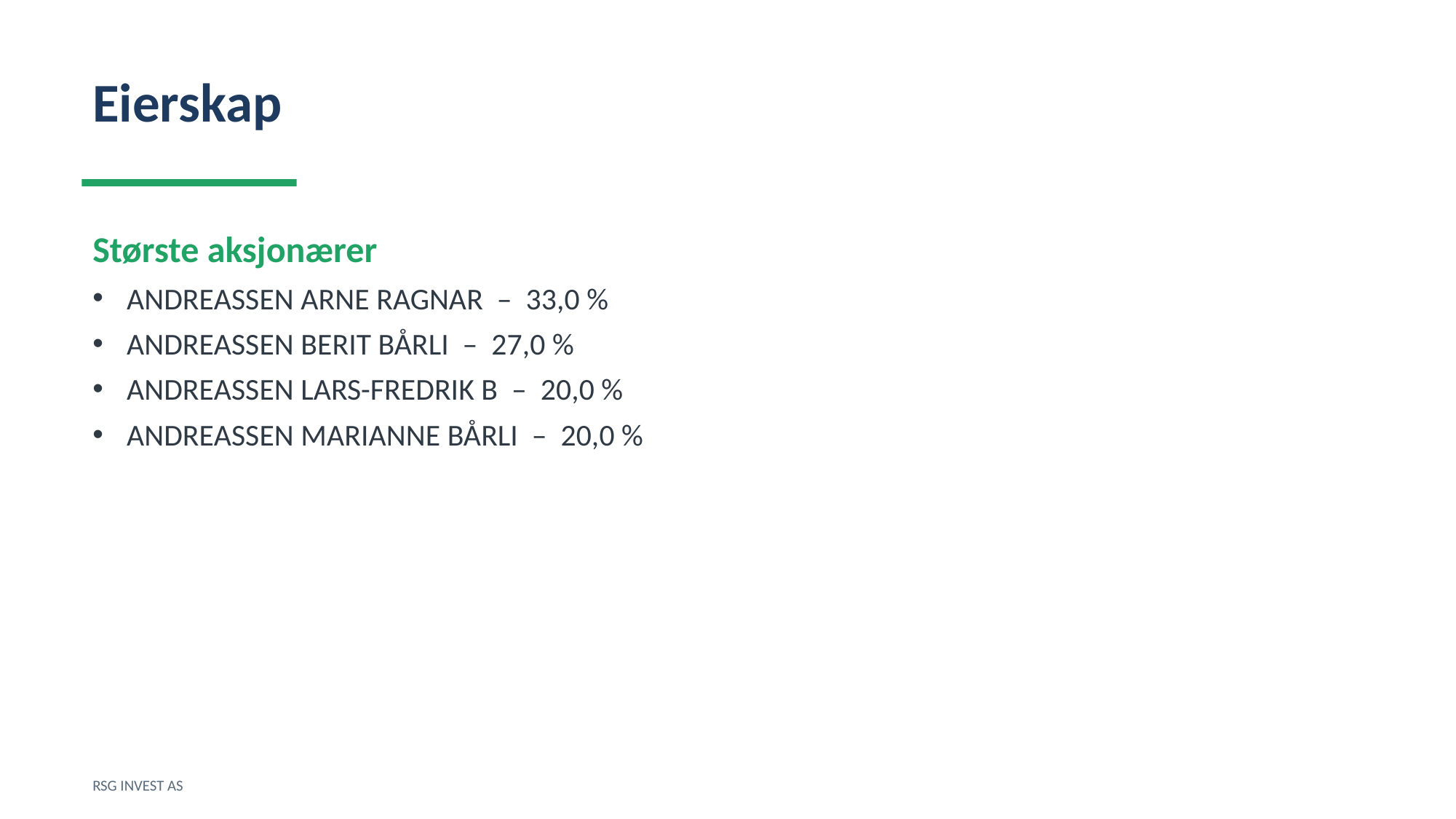

Eierskap

Største aksjonærer
ANDREASSEN ARNE RAGNAR  –  33,0 %
ANDREASSEN BERIT BÅRLI  –  27,0 %
ANDREASSEN LARS-FREDRIK B  –  20,0 %
ANDREASSEN MARIANNE BÅRLI  –  20,0 %
RSG INVEST AS